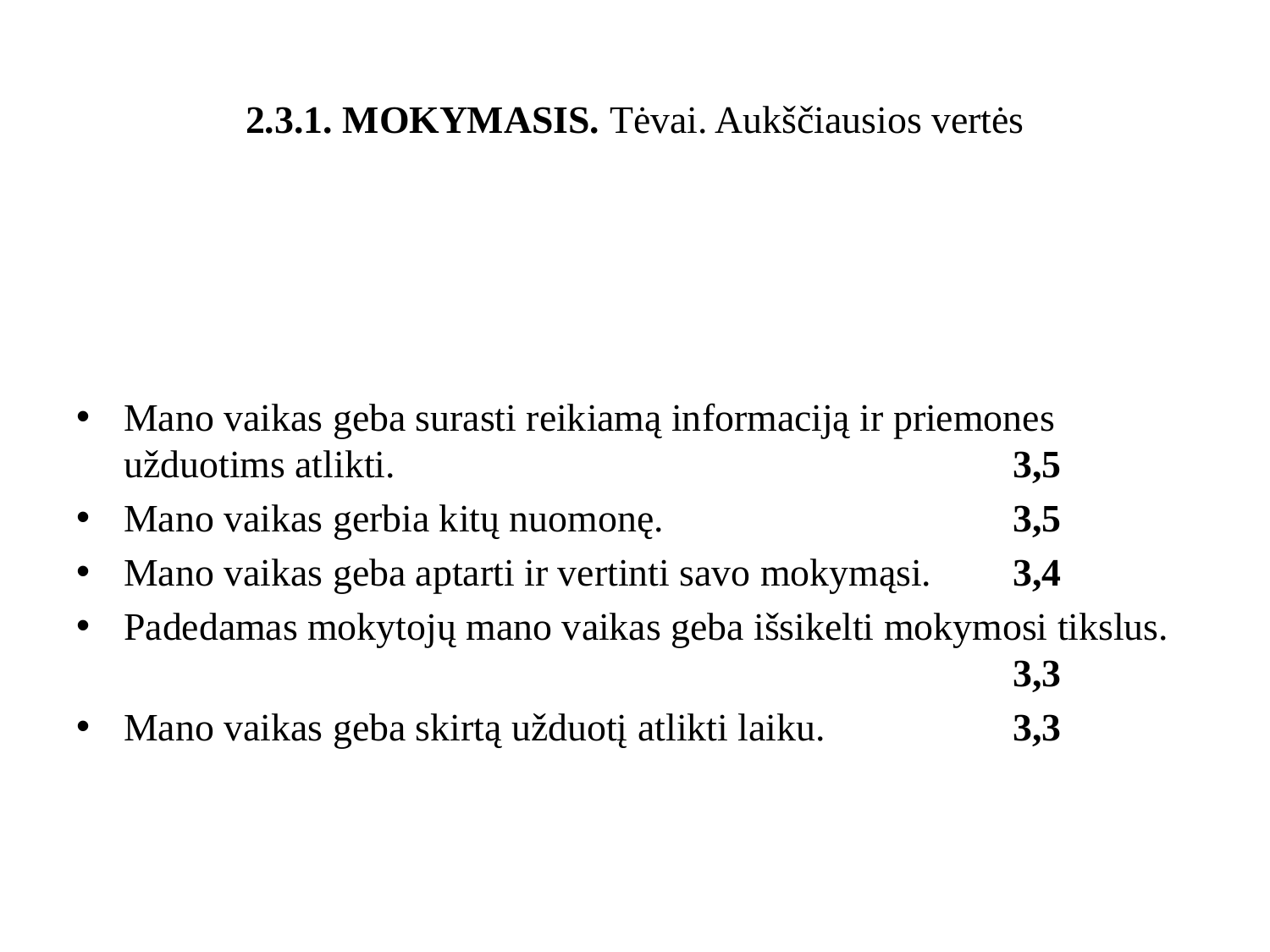

# 2.3.1. MOKYMASIS. Tėvai. Aukščiausios vertės
Mano vaikas geba surasti reikiamą informaciją ir priemones užduotims atlikti.					3,5
Mano vaikas gerbia kitų nuomonę.			3,5
Mano vaikas geba aptarti ir vertinti savo mokymąsi.	3,4
Padedamas mokytojų mano vaikas geba išsikelti mokymosi tikslus.							3,3
Mano vaikas geba skirtą užduotį atlikti laiku.		3,3